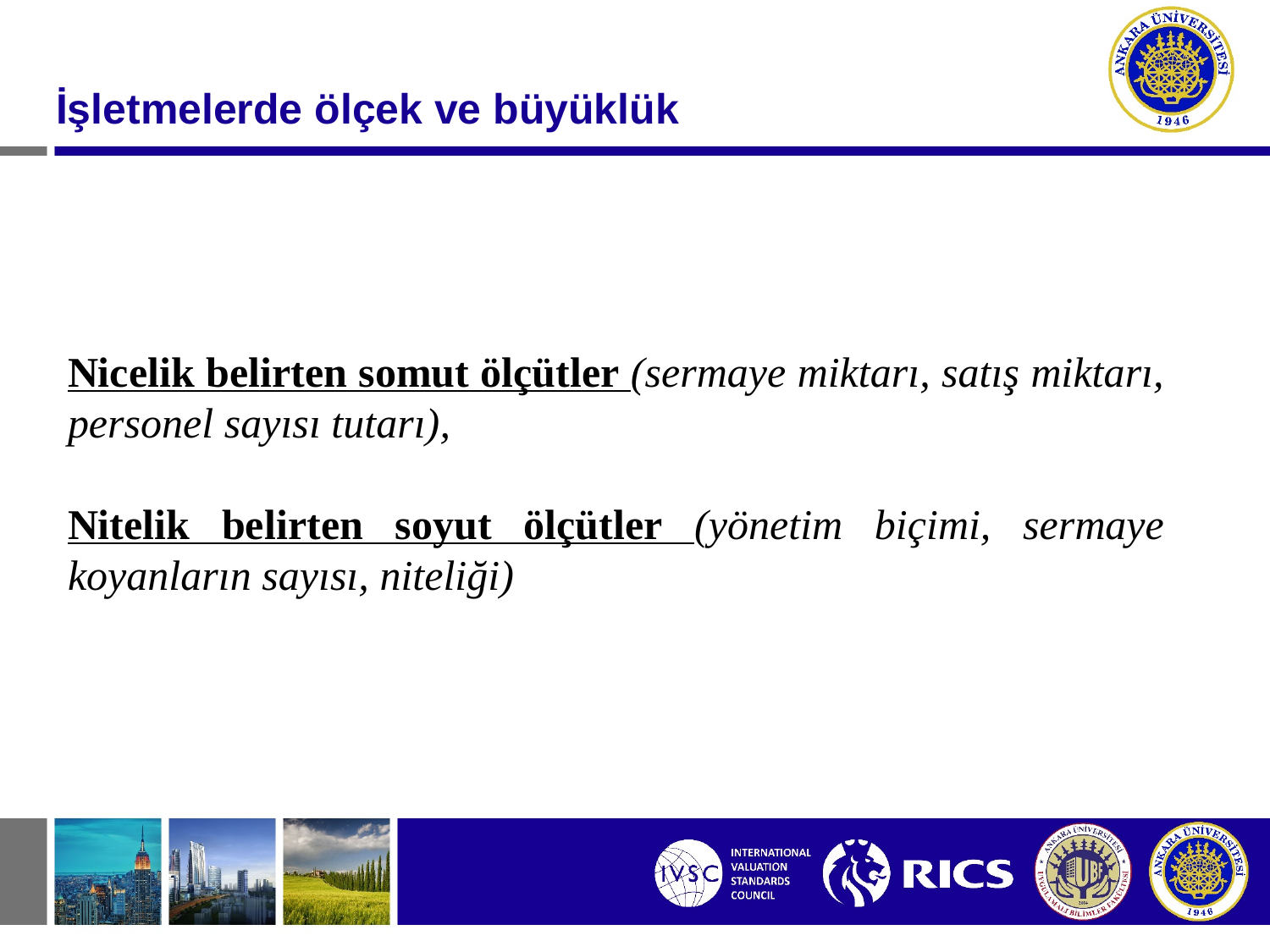

#
İşletmelerde ölçek ve büyüklük

Nicelik belirten somut ölçütler (sermaye miktarı, satış miktarı, personel sayısı tutarı),

Nitelik belirten soyut ölçütler (yönetim biçimi, sermaye koyanların sayısı, niteliği)